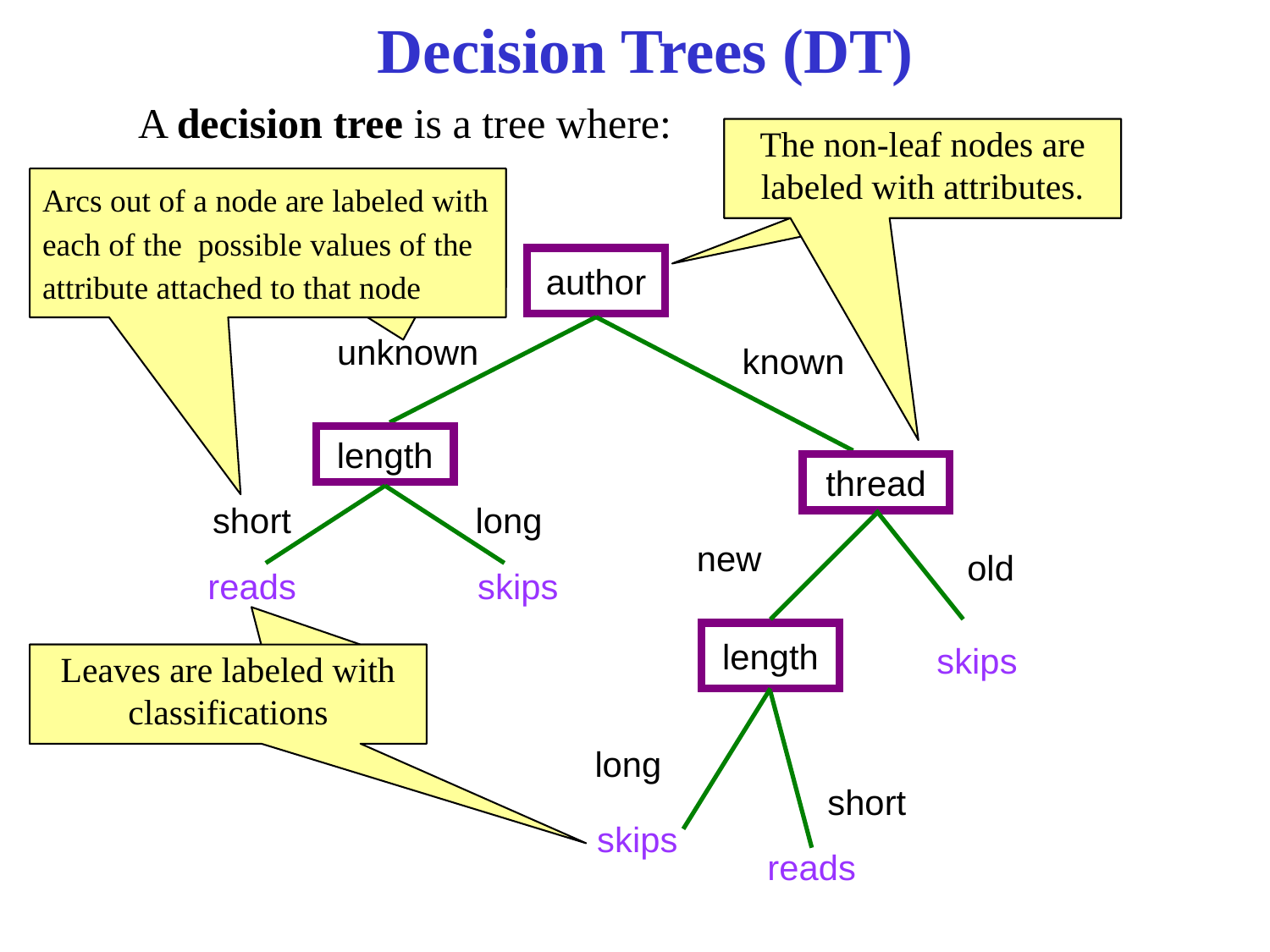

# Decision Trees (DT)
A decision tree is a tree where:

The non-leaf nodes are labeled with attributes.

The non-leaf nodes are labeled with attributes.

Arcs out of a node are labeled with
each of the  possible values of the
attribute attached to that node

The non-leaf nodes are labeled with attributes.

author
unknown
known
length
thread
short
long
new
old
reads
skips
length
skips
short
long
skips
reads

Leaves are labeled with classifications

Leaves are labeled with classifications